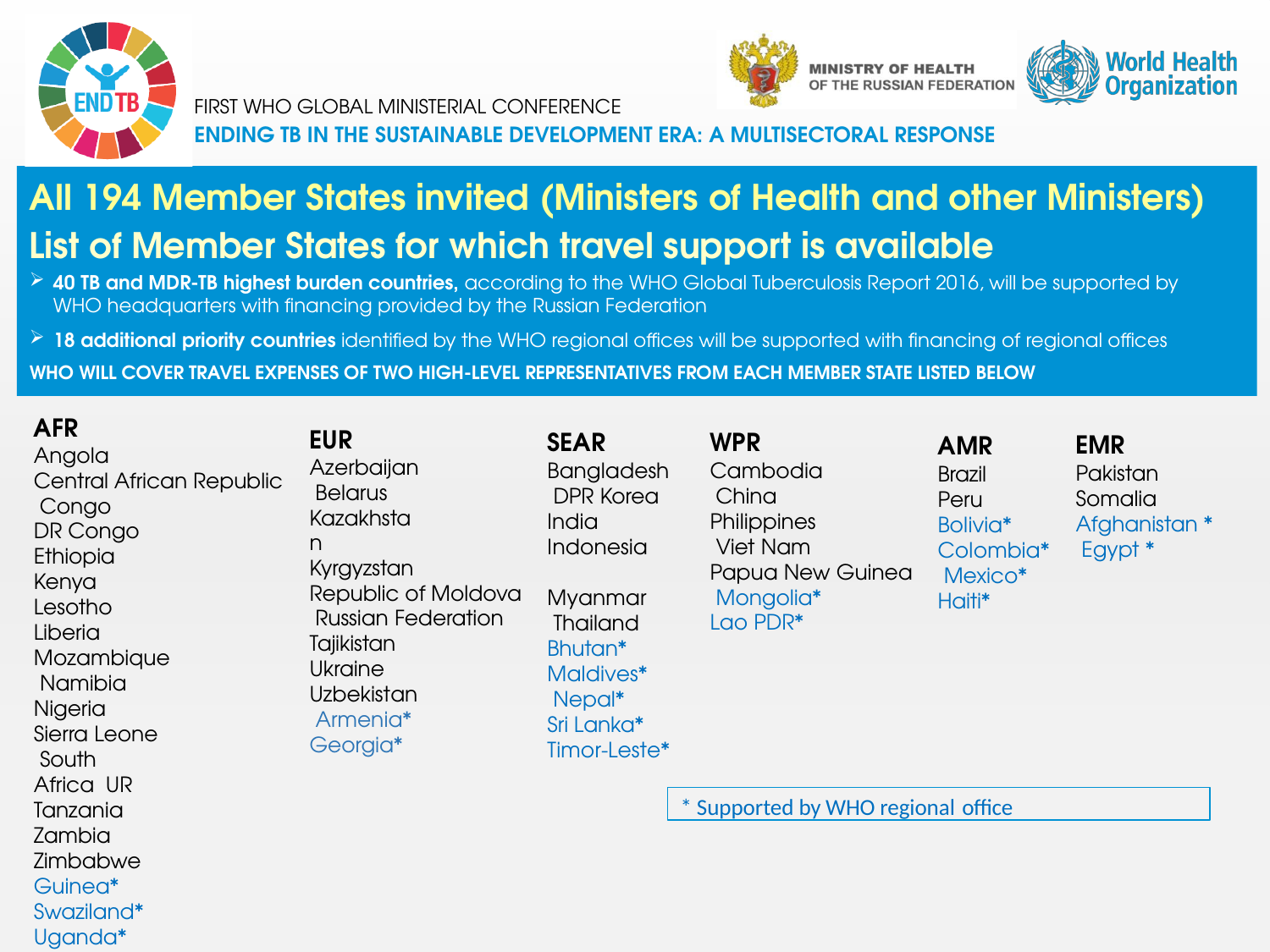

FIRST WHO GLOBAL MINISTERIAL CONFERENCE
ENDING TB IN THE SUSTAINABLE DEVELOPMENT ERA: A MULTISECTORAL RESPONSE

All 194 Member States invited (Ministers of Health and other Ministers)
List of Member States for which travel support is available
40 TB and MDR-TB highest burden countries, according to the WHO Global Tuberculosis Report 2016, will be supported by  WHO headquarters with financing provided by the Russian Federation
18 additional priority countries identified by the WHO regional offices will be supported with financing of regional offices
WHO WILL COVER TRAVEL EXPENSES OF TWO HIGH-LEVEL REPRESENTATIVES FROM EACH MEMBER STATE LISTED BELOW

AFR
Angola
Central African Republic  Congo
DR Congo  Ethiopia  Kenya  Lesotho  Liberia  Mozambique  Namibia  Nigeria
Sierra Leone  South Africa  UR Tanzania  Zambia  Zimbabwe  Guinea*  Swaziland*  Uganda*
EUR
Azerbaijan  Belarus
Kazakhstan
Kyrgyzstan
Republic of Moldova  Russian Federation  Tajikistan
Ukraine  Uzbekistan  Armenia*  Georgia*
SEAR
Bangladesh  DPR Korea
India  Indonesia  Myanmar  Thailand  Bhutan*  Maldives*  Nepal*
Sri Lanka*  Timor-Leste*
WPR
Cambodia  China
Philippines  Viet Nam
Papua New Guinea  Mongolia*
Lao PDR*
EMR
Pakistan  Somalia  Afghanistan *  Egypt *
AMR
Brazil  Peru  Bolivia*
Colombia*  Mexico*  Haiti*
* Supported by WHO regional office